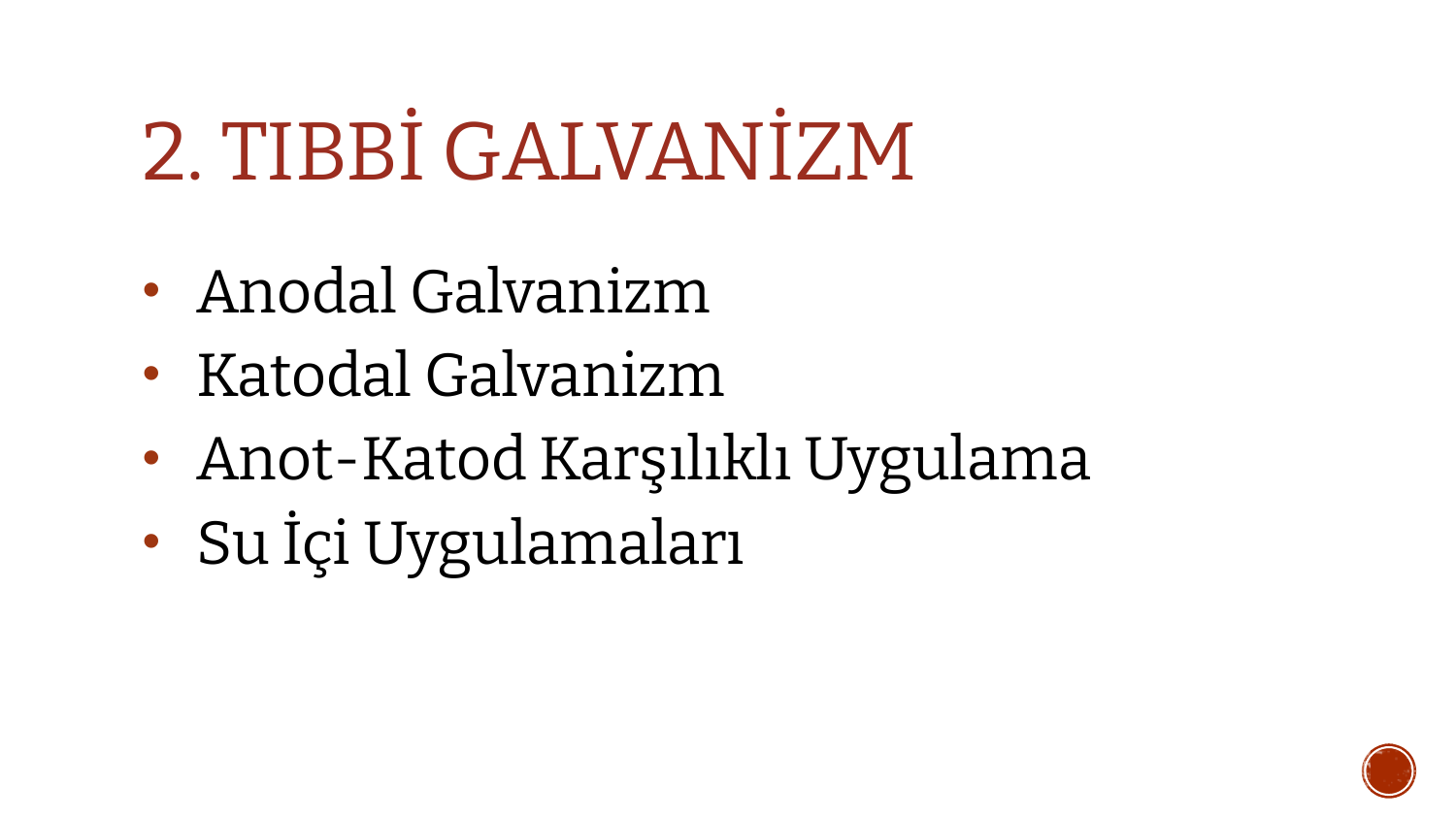

# 2. Tıbbi Galvanizm
Anodal Galvanizm
Katodal Galvanizm
Anot-Katod Karşılıklı Uygulama
Su İçi Uygulamaları